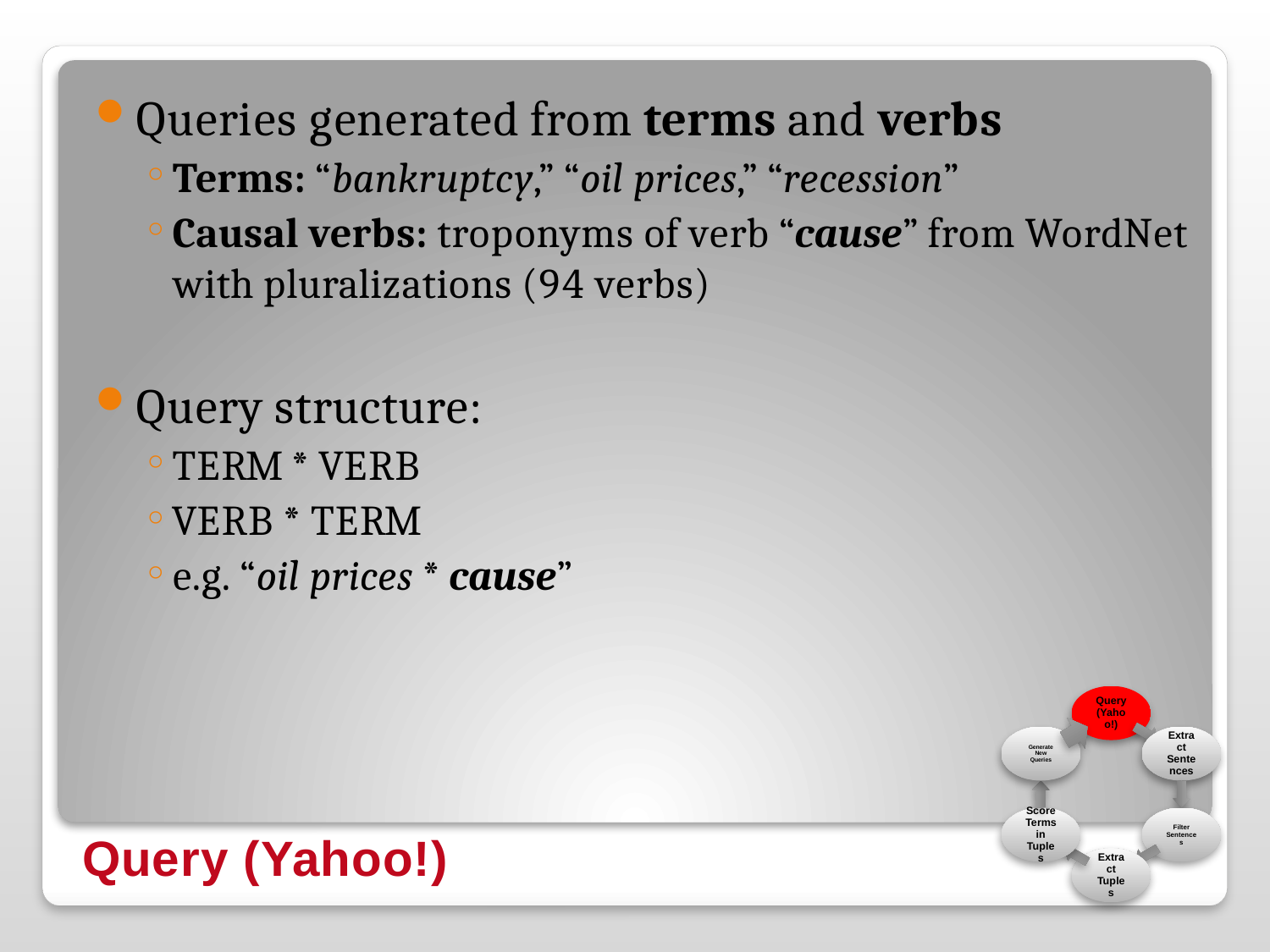

Queries generated from terms and verbs
Terms: “bankruptcy,” “oil prices,” “recession”
Causal verbs: troponyms of verb “cause” from WordNet with pluralizations (94 verbs)

Query structure:
TERM * VERB
VERB * TERM
e.g. “oil prices * cause”
Query (Yahoo!)
Extract Tuples
Filter Sentences
Extract Sentences
Score Terms in Tuples
Generate New Queries
# Query (Yahoo!)